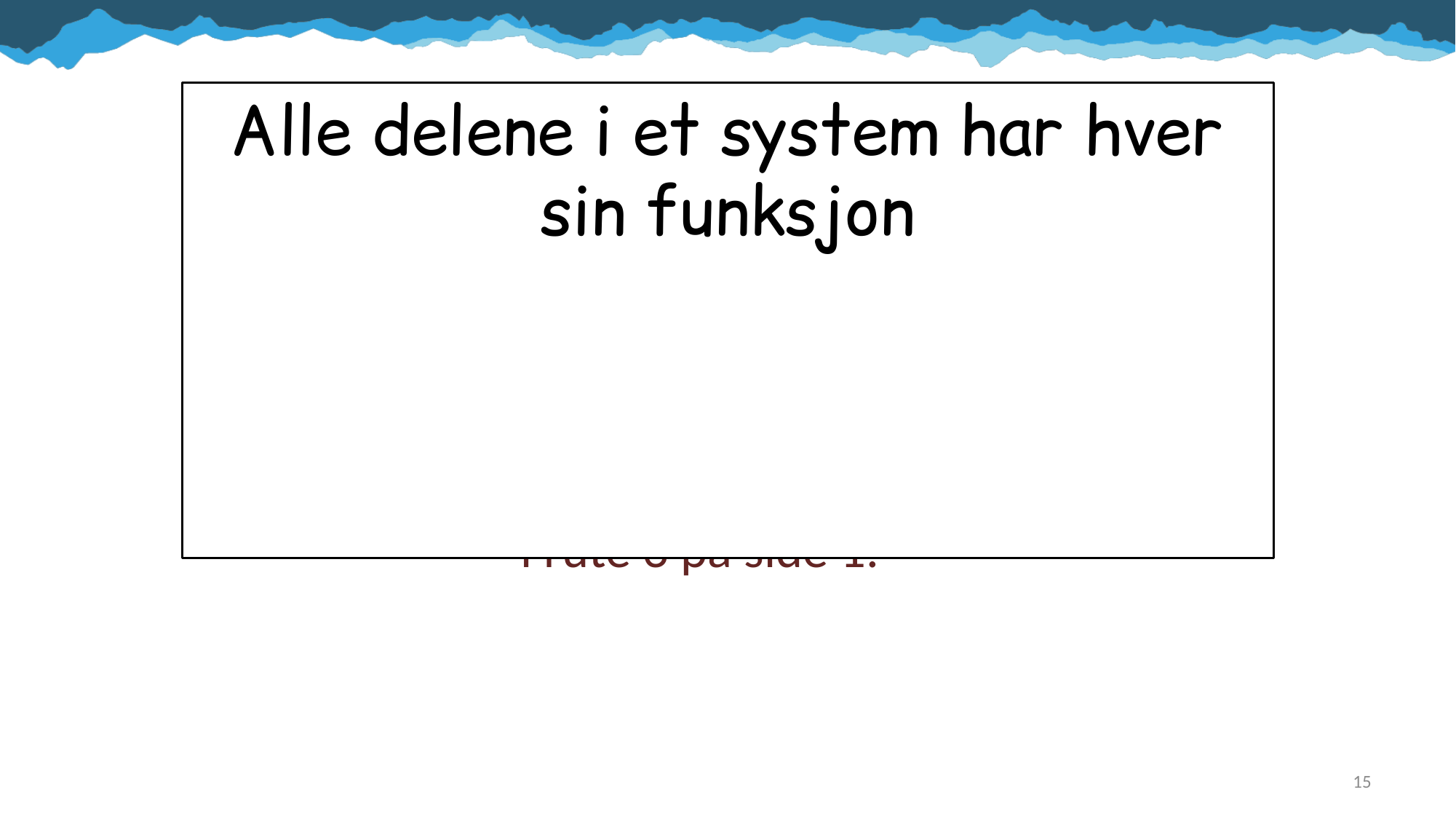

Alle delene i et system har hver sin funksjon
# Nøkkelsetningen står i lærlingheftet i rute 3 på side 1.
15